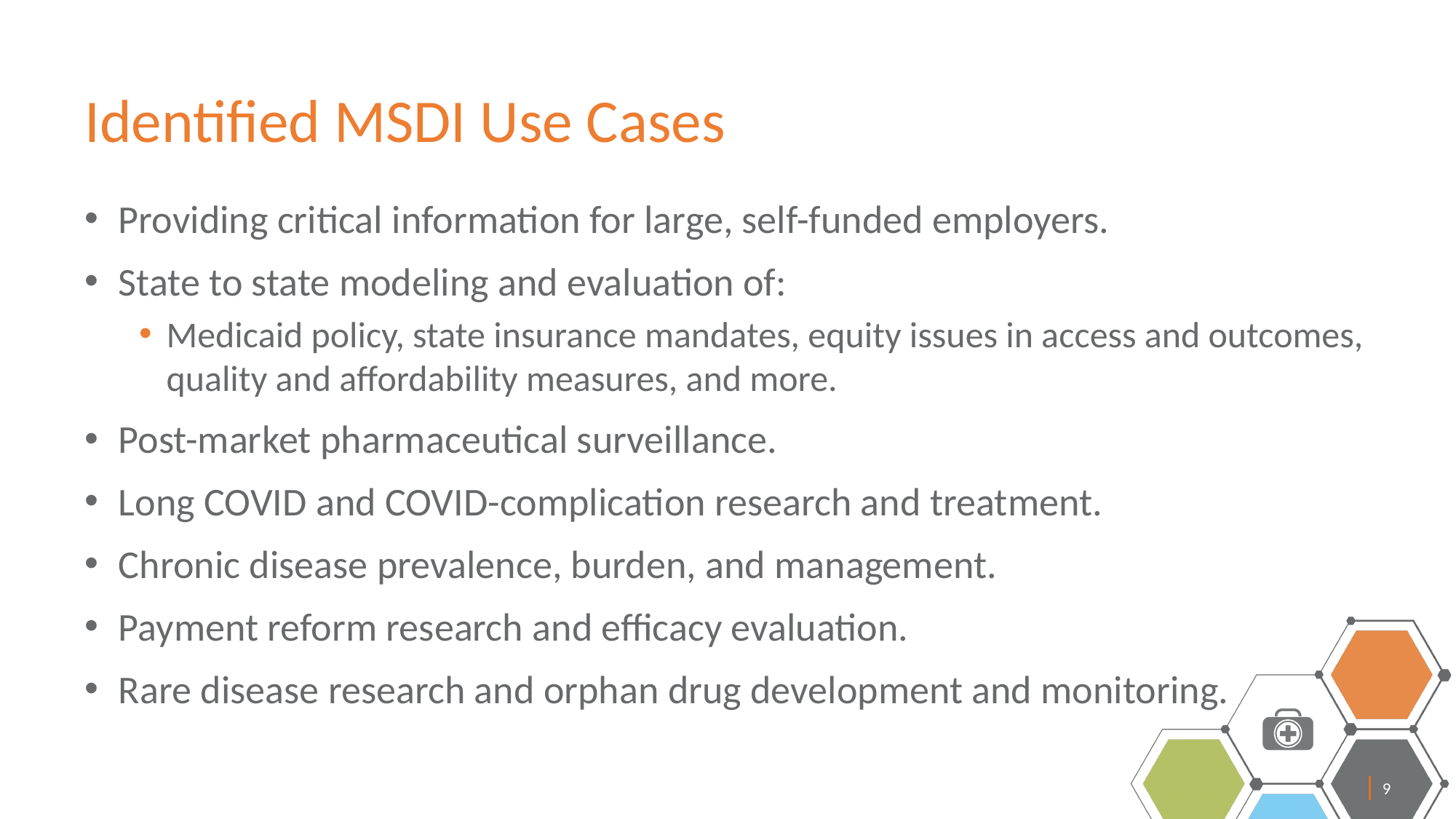

# Identified MSDI Use Cases
Providing critical information for large, self-funded employers.
State to state modeling and evaluation of:
Medicaid policy, state insurance mandates, equity issues in access and outcomes, quality and affordability measures, and more.
Post-market pharmaceutical surveillance.
Long COVID and COVID-complication research and treatment.
Chronic disease prevalence, burden, and management.
Payment reform research and efficacy evaluation.
Rare disease research and orphan drug development and monitoring.
9